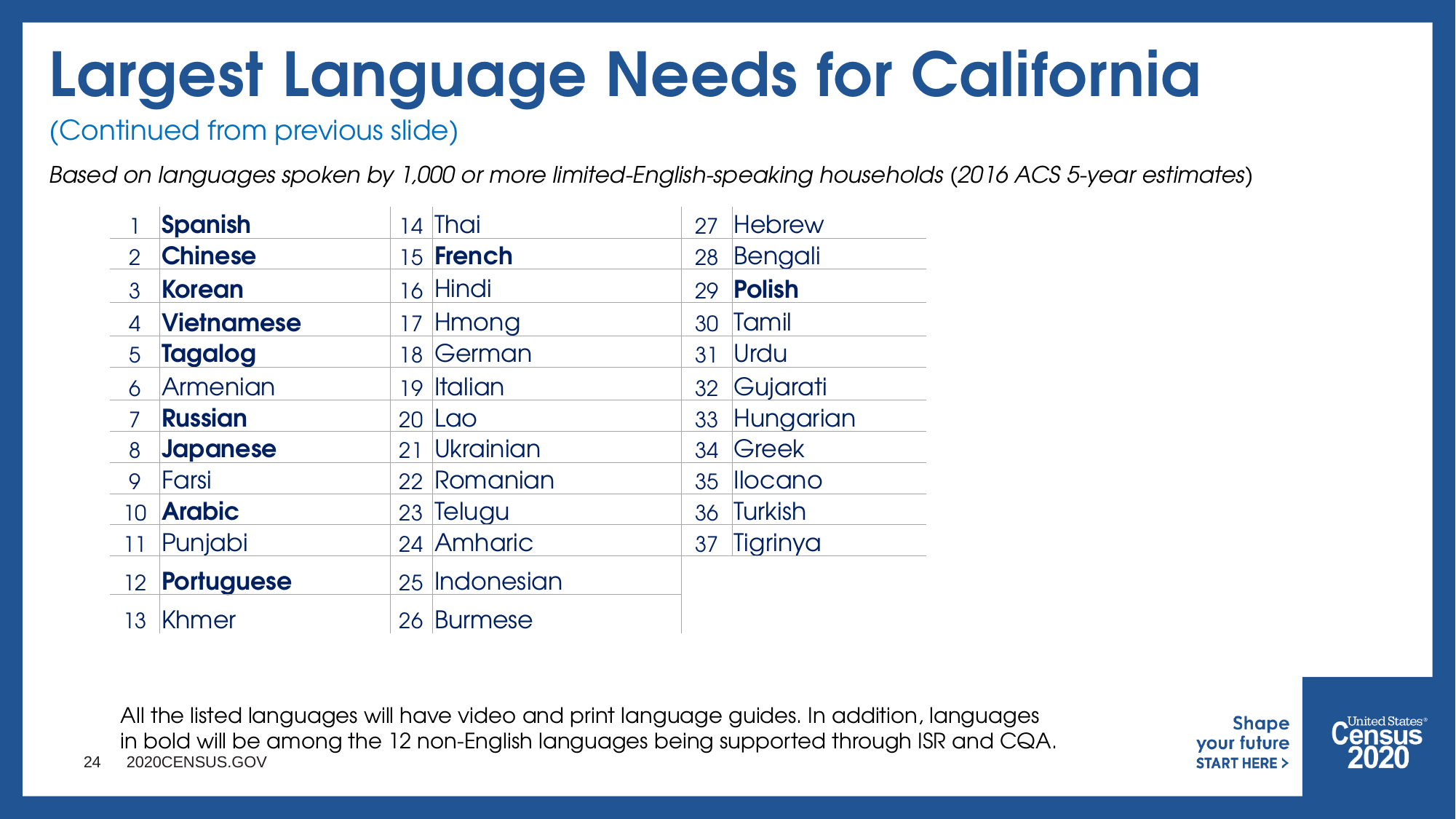

24
# Largest Language Needs for California
(Continued from previous slide)
Based on languages spoken by 1,000 or more limited-English-speaking households (2016 ACS 5-year estimates)

| 1 | Spanish | 14 | Thai | 27 | Hebrew |
| --- | --- | --- | --- | --- | --- |
| 2 | Chinese | 15 | French | 28 | Bengali |
| 3 | Korean | 16 | Hindi | 29 | Polish |
| 4 | Vietnamese | 17 | Hmong | 30 | Tamil |
| 5 | Tagalog | 18 | German | 31 | Urdu |
| 6 | Armenian | 19 | Italian | 32 | Gujarati |
| 7 | Russian | 20 | Lao | 33 | Hungarian |
| 8 | Japanese | 21 | Ukrainian | 34 | Greek |
| 9 | Farsi | 22 | Romanian | 35 | Ilocano |
| 10 | Arabic | 23 | Telugu | 36 | Turkish |
| 11 | Punjabi | 24 | Amharic | 37 | Tigrinya |
| 12 | Portuguese | 25 | Indonesian |  |  |
| 13 | Khmer | 26 | Burmese |  |  |
All the listed languages will have video and print language guides. In addition, languages
in bold will be among the 12 non-English languages being supported through ISR and CQA.